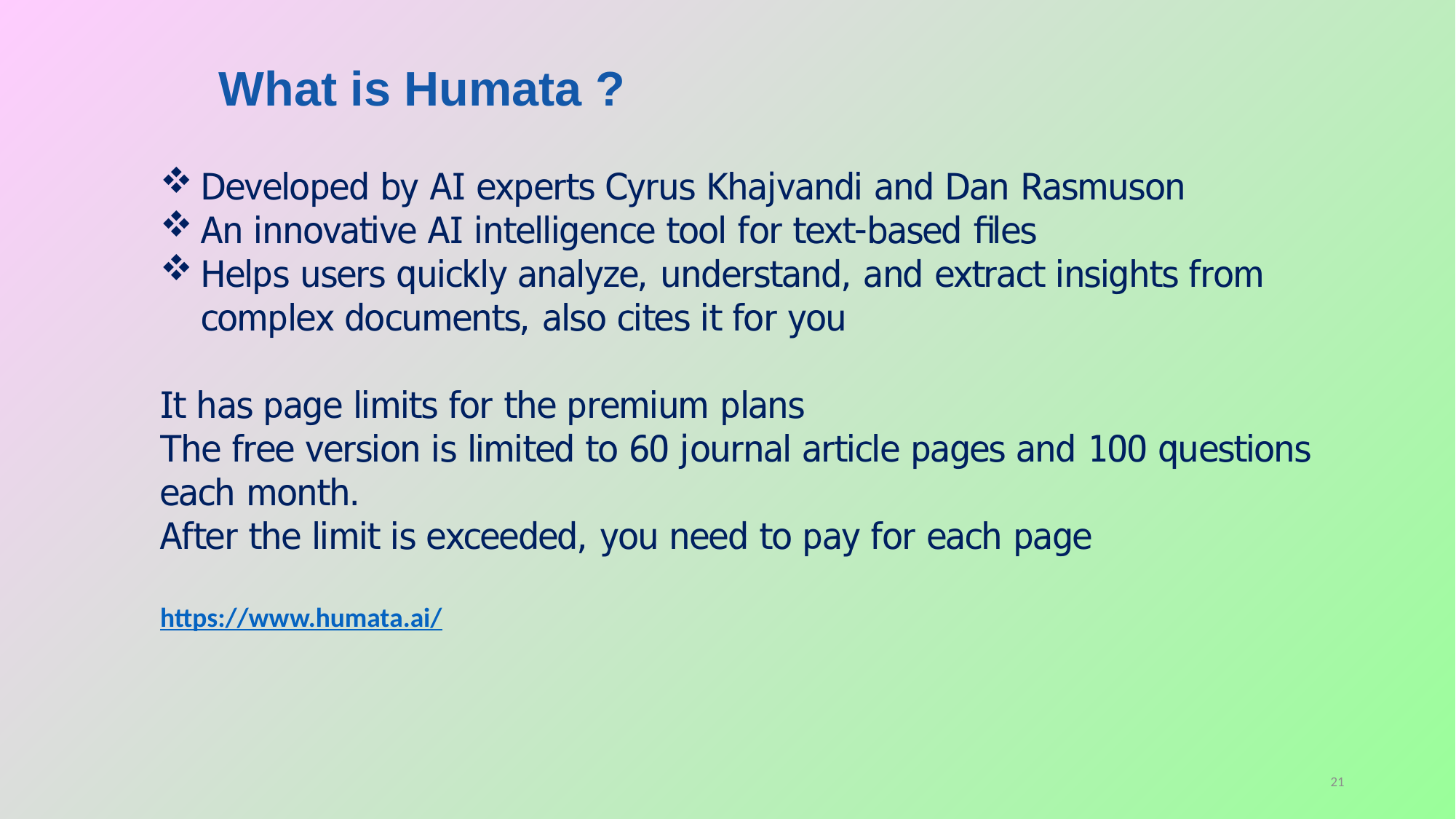

What is Humata ?
Developed by AI experts Cyrus Khajvandi and Dan Rasmuson
An innovative AI intelligence tool for text-based files
Helps users quickly analyze, understand, and extract insights from complex documents, also cites it for you

It has page limits for the premium plans
The free version is limited to 60 journal article pages and 100 questions each month.
After the limit is exceeded, you need to pay for each page

https://www.humata.ai/

21